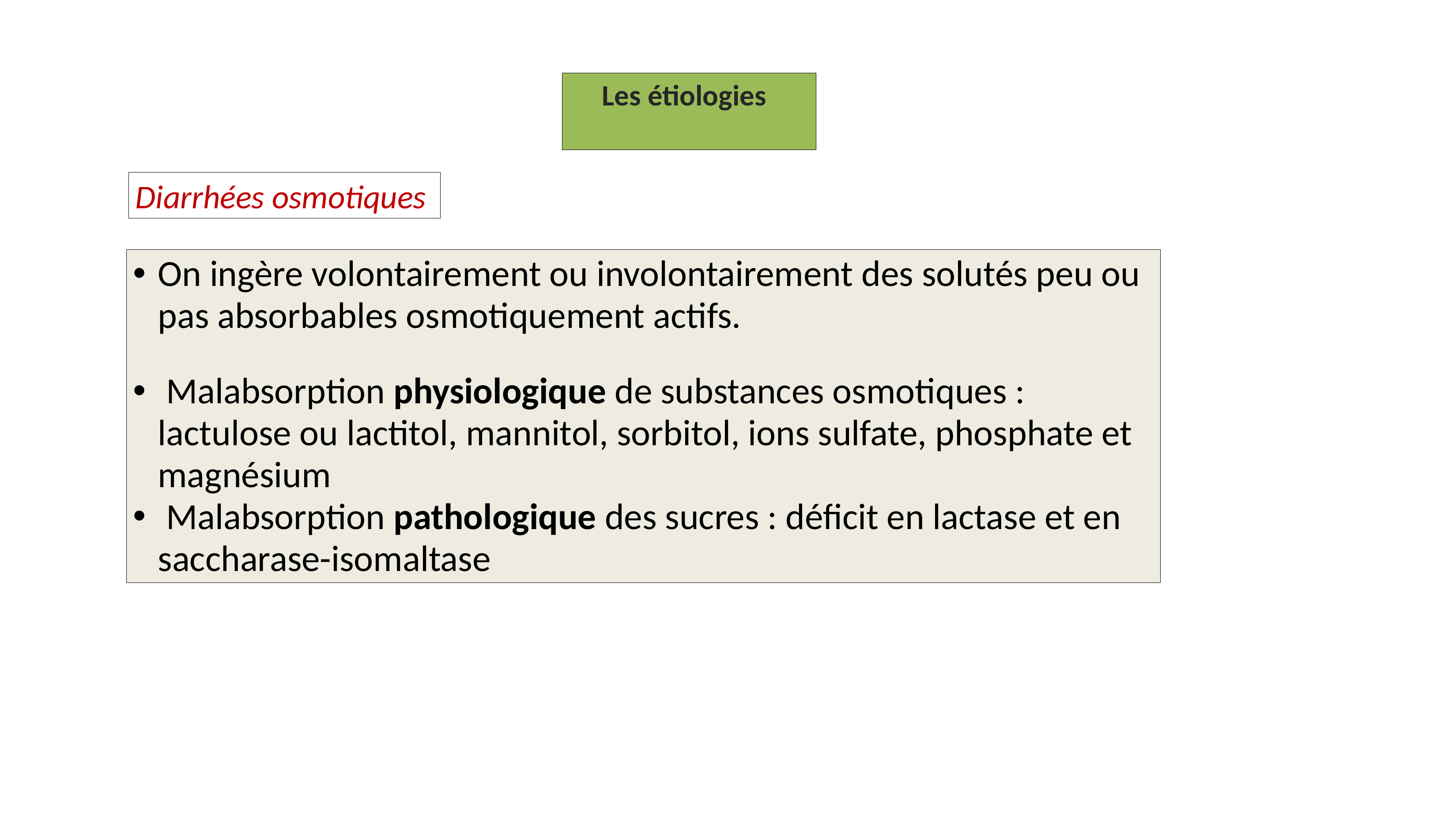

Les étiologies
Diarrhées osmotiques
On ingère volontairement ou involontairement des solutés peu ou pas absorbables osmotiquement actifs.

 Malabsorption physiologique de substances osmotiques : lactulose ou lactitol, mannitol, sorbitol, ions sulfate, phosphate et magnésium
 Malabsorption pathologique des sucres : déficit en lactase et en saccharase-isomaltase